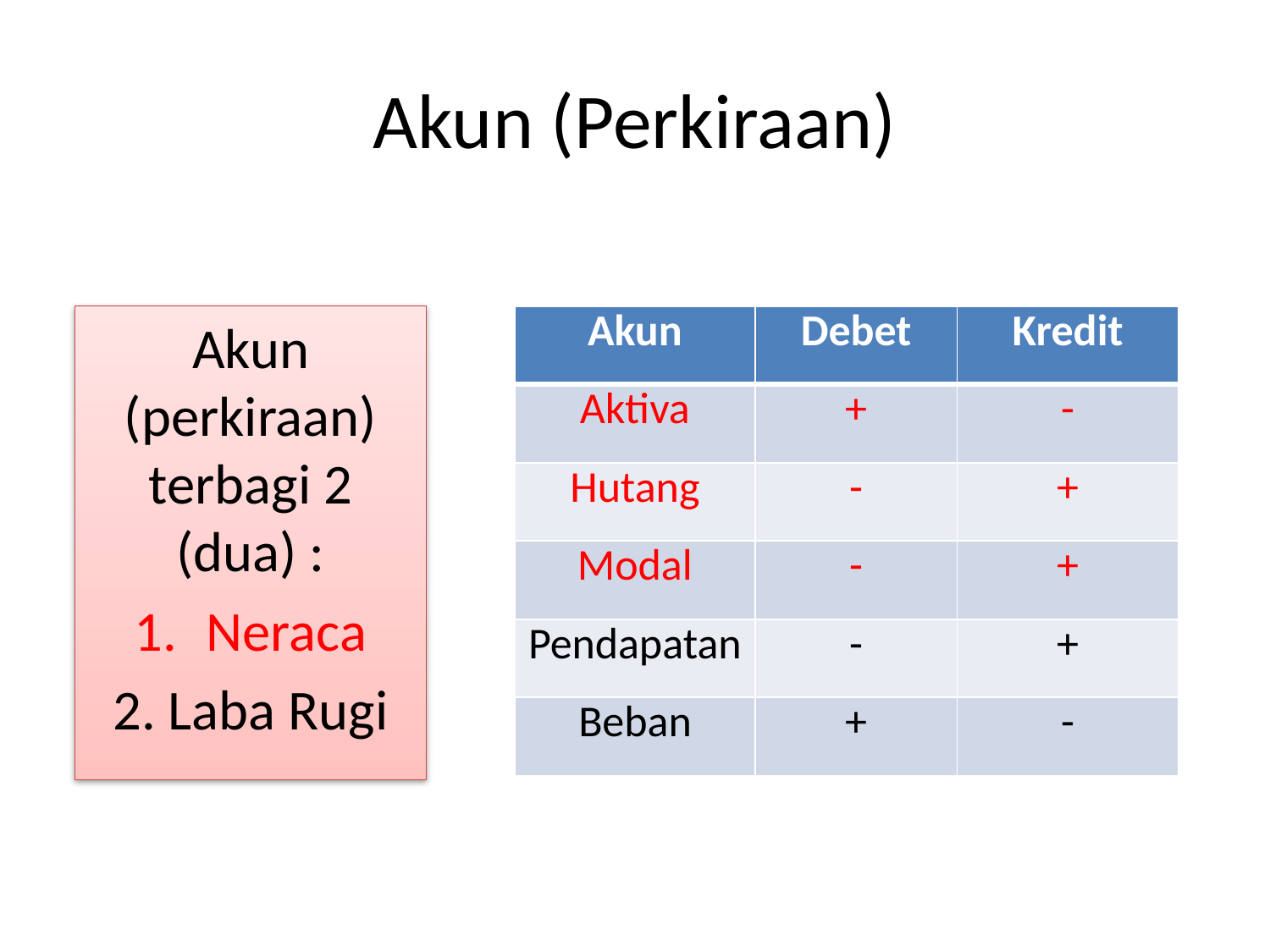

# Akun (Perkiraan)
Akun (perkiraan) terbagi 2 (dua) :
Neraca
2. Laba Rugi
| Akun | Debet | Kredit |
| --- | --- | --- |
| Aktiva | + | - |
| Hutang | - | + |
| Modal | - | + |
| Pendapatan | - | + |
| Beban | + | - |